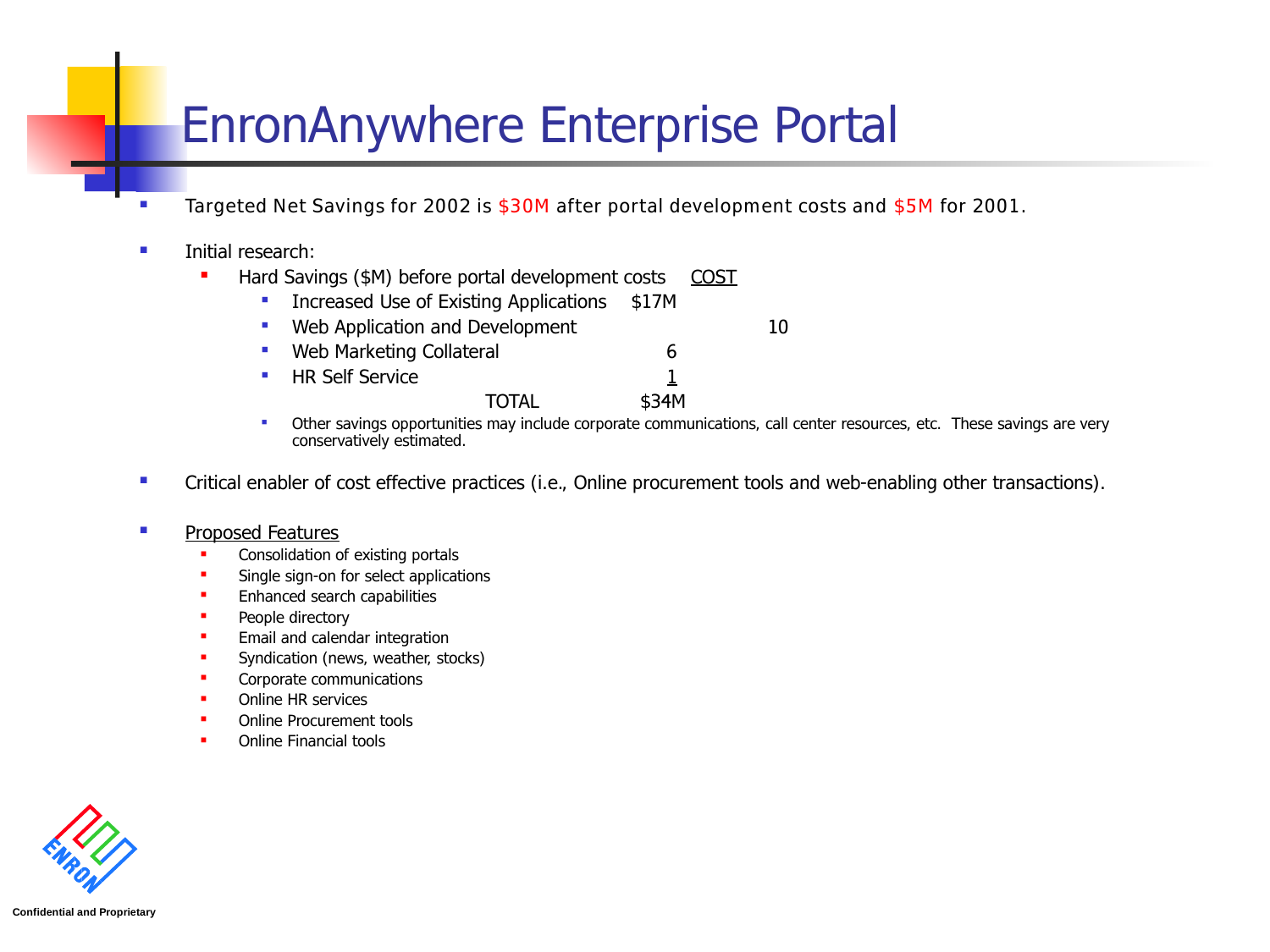

# EnronAnywhere Enterprise Portal
Targeted Net Savings for 2002 is $30M after portal development costs and $5M for 2001.

Initial research:
Hard Savings ($M) before portal development costs		COST
Increased Use of Existing Applications		$17M
Web Application and Development	 		    10
Web Marketing Collateral		  	      6
HR Self Service			   	      1
			            TOTAL	$34M
Other savings opportunities may include corporate communications, call center resources, etc.  These savings are very conservatively estimated.

Critical enabler of cost effective practices (i.e., Online procurement tools and web-enabling other transactions).

Proposed Features
Consolidation of existing portals
Single sign-on for select applications
Enhanced search capabilities
People directory
Email and calendar integration
Syndication (news, weather, stocks)
Corporate communications
Online HR services
Online Procurement tools
Online Financial tools